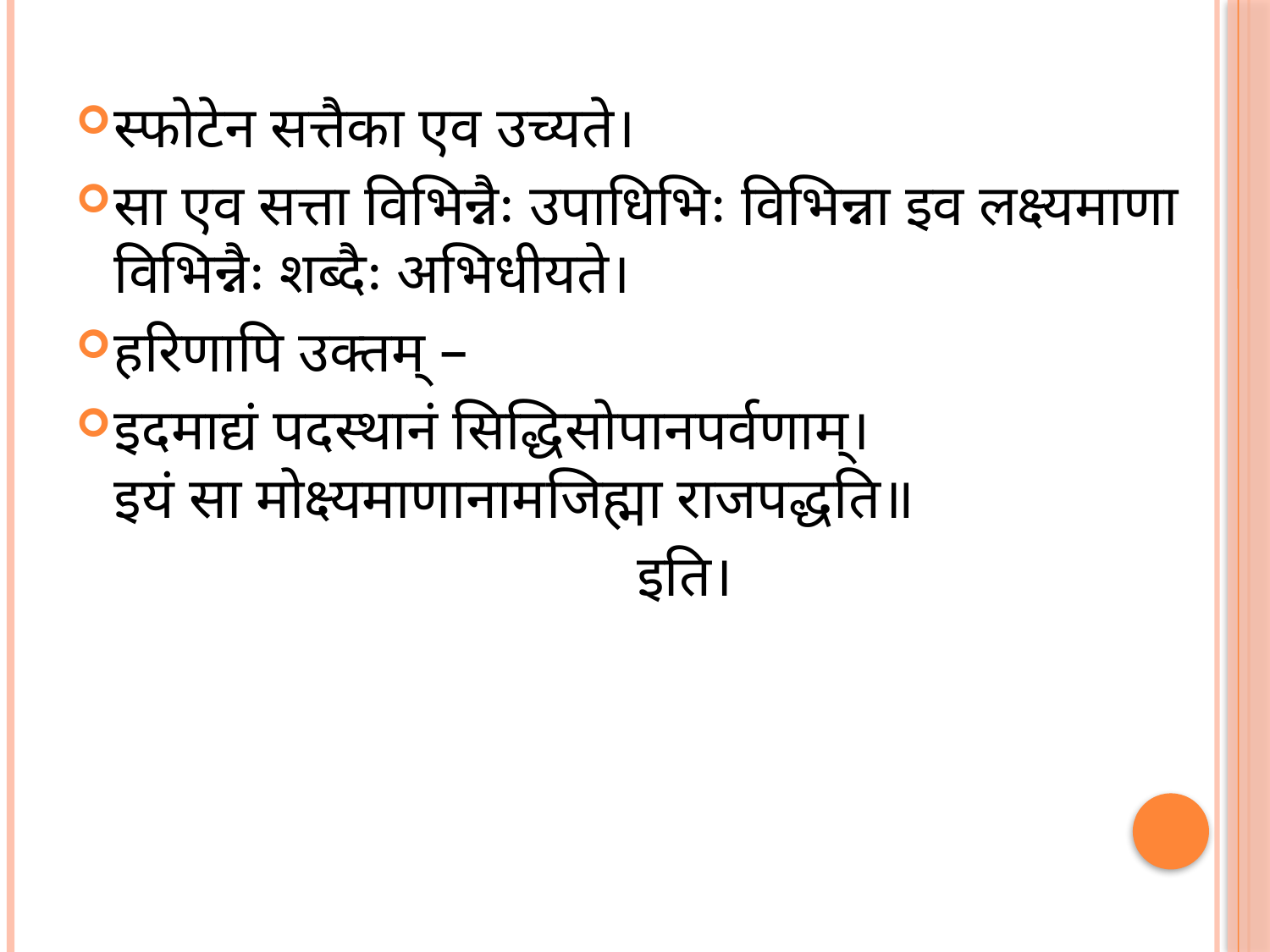

स्फोटेन सत्तैका एव उच्यते।
सा एव सत्ता विभिन्नैः उपाधिभिः विभिन्ना इव लक्ष्यमाणा विभिन्नैः शब्दैः अभिधीयते।
हरिणापि उक्तम् –
इदमाद्यं पदस्थानं सिद्धिसोपानपर्वणाम्।
इयं सा मोक्ष्यमाणानामजिह्मा राजपद्धति॥
					 इति।